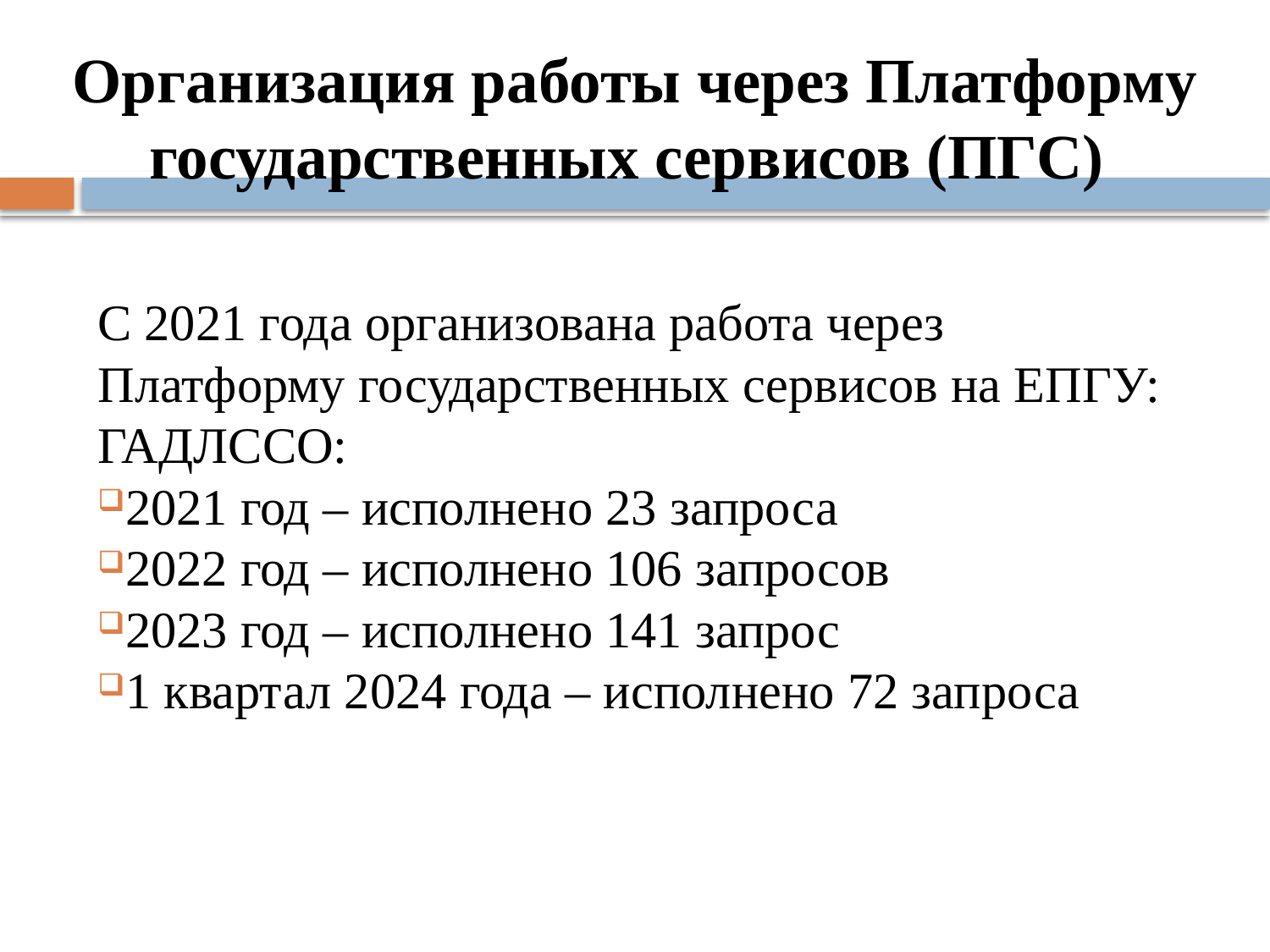

# Организация работы через Платформу государственных сервисов (ПГС)

С 2021 года организована работа через Платформу государственных сервисов на ЕПГУ:
ГАДЛССО:
2021 год – исполнено 23 запроса
2022 год – исполнено 106 запросов
2023 год – исполнено 141 запрос
1 квартал 2024 года – исполнено 72 запроса